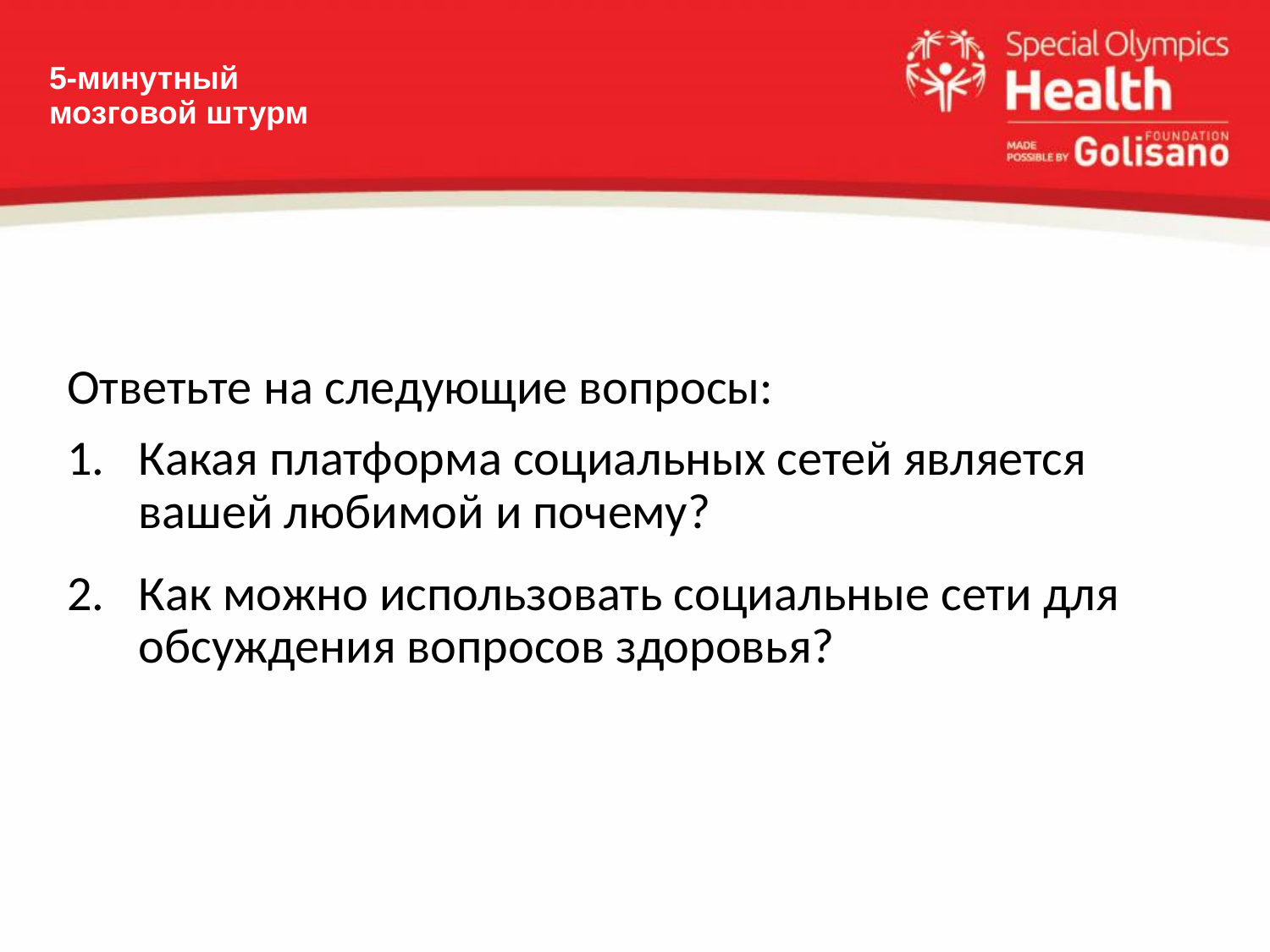

# 5-минутный мозговой штурм
Ответьте на следующие вопросы:
Какая платформа социальных сетей является вашей любимой и почему?
Как можно использовать социальные сети для обсуждения вопросов здоровья?